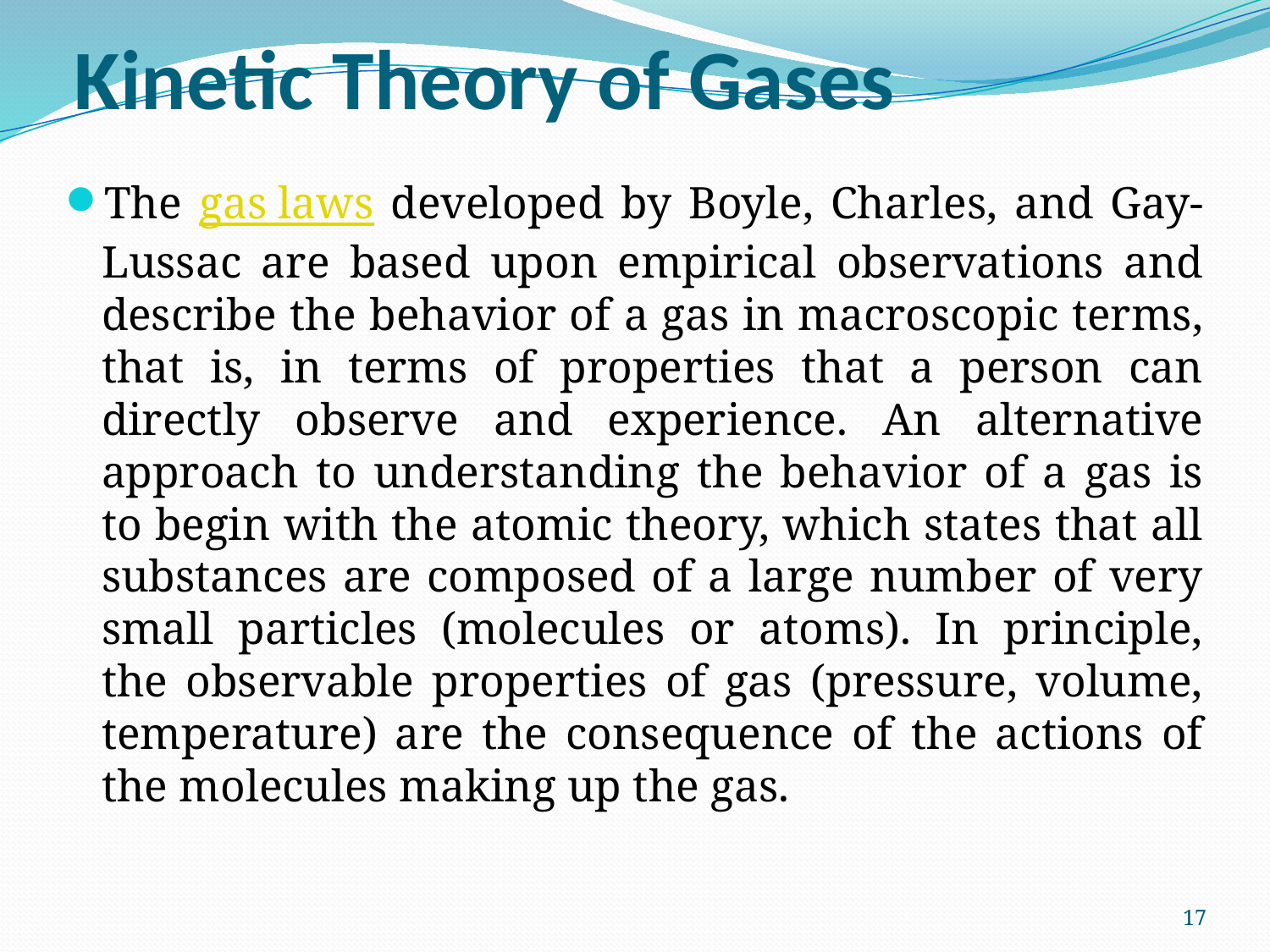

# Kinetic Theory of Gases
The gas laws developed by Boyle, Charles, and Gay-Lussac are based upon empirical observations and describe the behavior of a gas in macroscopic terms, that is, in terms of properties that a person can directly observe and experience. An alternative approach to understanding the behavior of a gas is to begin with the atomic theory, which states that all substances are composed of a large number of very small particles (molecules or atoms). In principle, the observable properties of gas (pressure, volume, temperature) are the consequence of the actions of the molecules making up the gas.

17